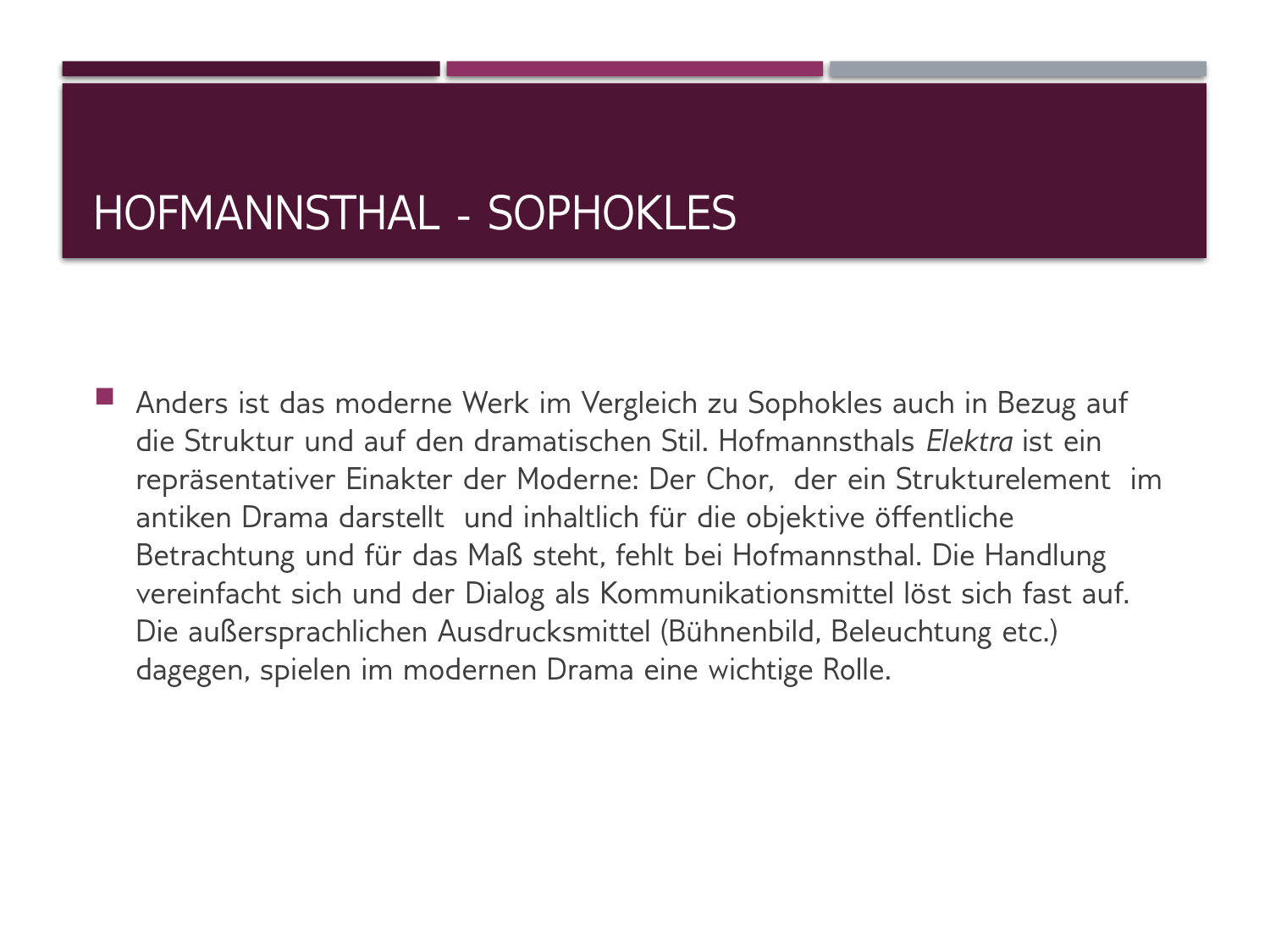

# Hofmannsthal - Sophokles
Anders ist das moderne Werk im Vergleich zu Sophokles auch in Bezug auf die Struktur und auf den dramatischen Stil. Hofmannsthals Elektra ist ein repräsentativer Einakter der Moderne: Der Chor,  der ein Strukturelement  im antiken Drama darstellt  und inhaltlich für die objektive öffentliche Betrachtung und für das Maß steht, fehlt bei Hofmannsthal. Die Handlung vereinfacht sich und der Dialog als Kommunikationsmittel löst sich fast auf. Die außersprachlichen Ausdrucksmittel (Bühnenbild, Beleuchtung etc.) dagegen, spielen im modernen Drama eine wichtige Rolle.